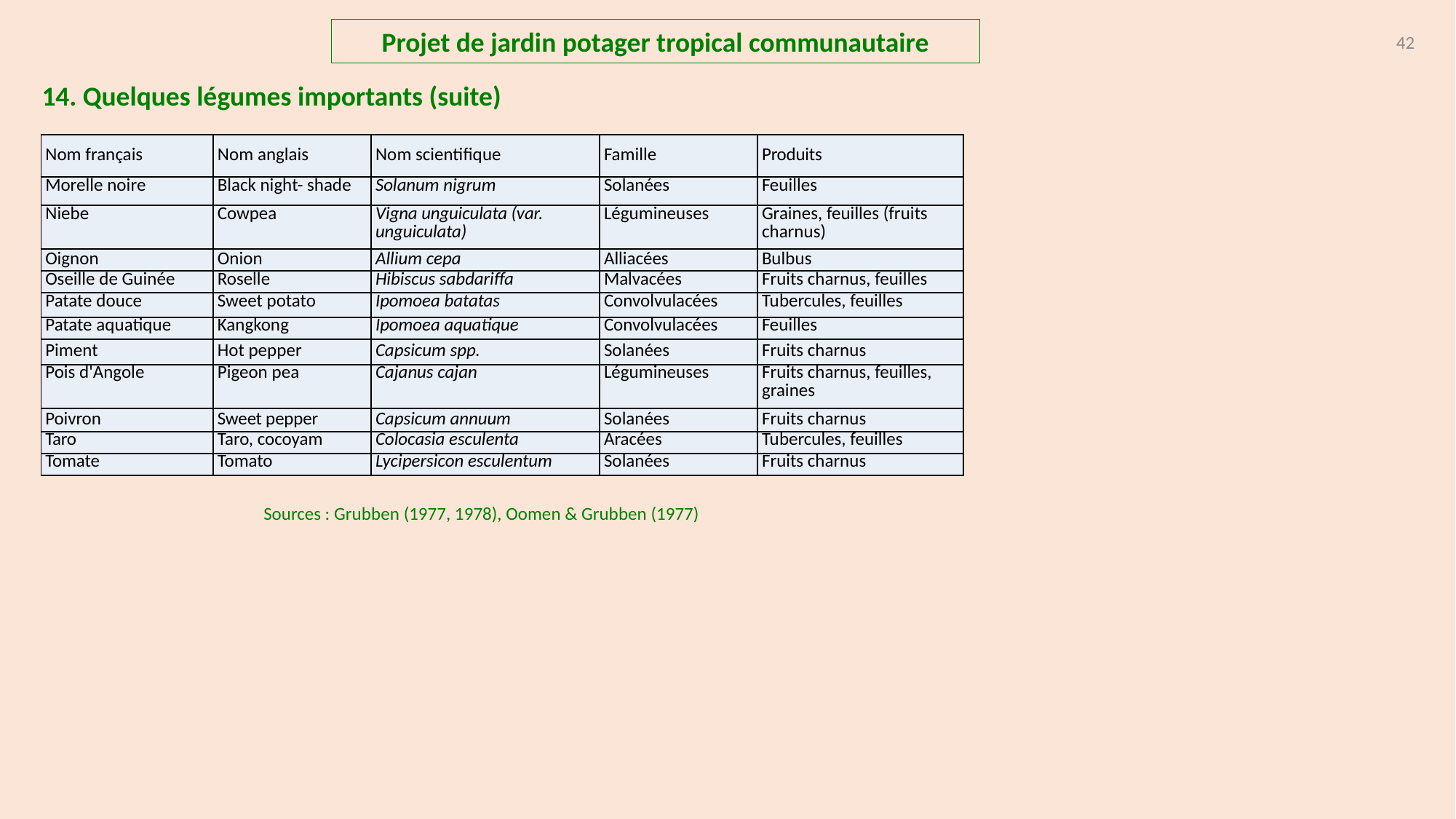

Projet de jardin potager tropical communautaire
42
14. Quelques légumes importants (suite)
| Nom français | Nom anglais | Nom scientifique | Famille | Produits |
| --- | --- | --- | --- | --- |
| Morelle noire | Black night- shade | Solanum nigrum | Solanées | Feuilles |
| Niebe | Cowpea | Vigna unguiculata (var. unguiculata) | Légumineuses | Graines, feuilles (fruits charnus) |
| Oignon | Onion | Allium cepa | Alliacées | Bulbus |
| Oseille de Guinée | Roselle | Hibiscus sabdariffa | Malvacées | Fruits charnus, feuilles |
| Patate douce | Sweet potato | Ipomoea batatas | Convolvulacées | Tubercules, feuilles |
| Patate aquatique | Kangkong | Ipomoea aquatique | Convolvulacées | Feuilles |
| Piment | Hot pepper | Capsicum spp. | Solanées | Fruits charnus |
| Pois d'Angole | Pigeon pea | Cajanus cajan | Légumineuses | Fruits charnus, feuilles, graines |
| Poivron | Sweet pepper | Capsicum annuum | Solanées | Fruits charnus |
| Taro | Taro, cocoyam | Colocasia esculenta | Aracées | Tubercules, feuilles |
| Tomate | Tomato | Lycipersicon esculentum | Solanées | Fruits charnus |
Sources : Grubben (1977, 1978), Oomen & Grubben (1977)